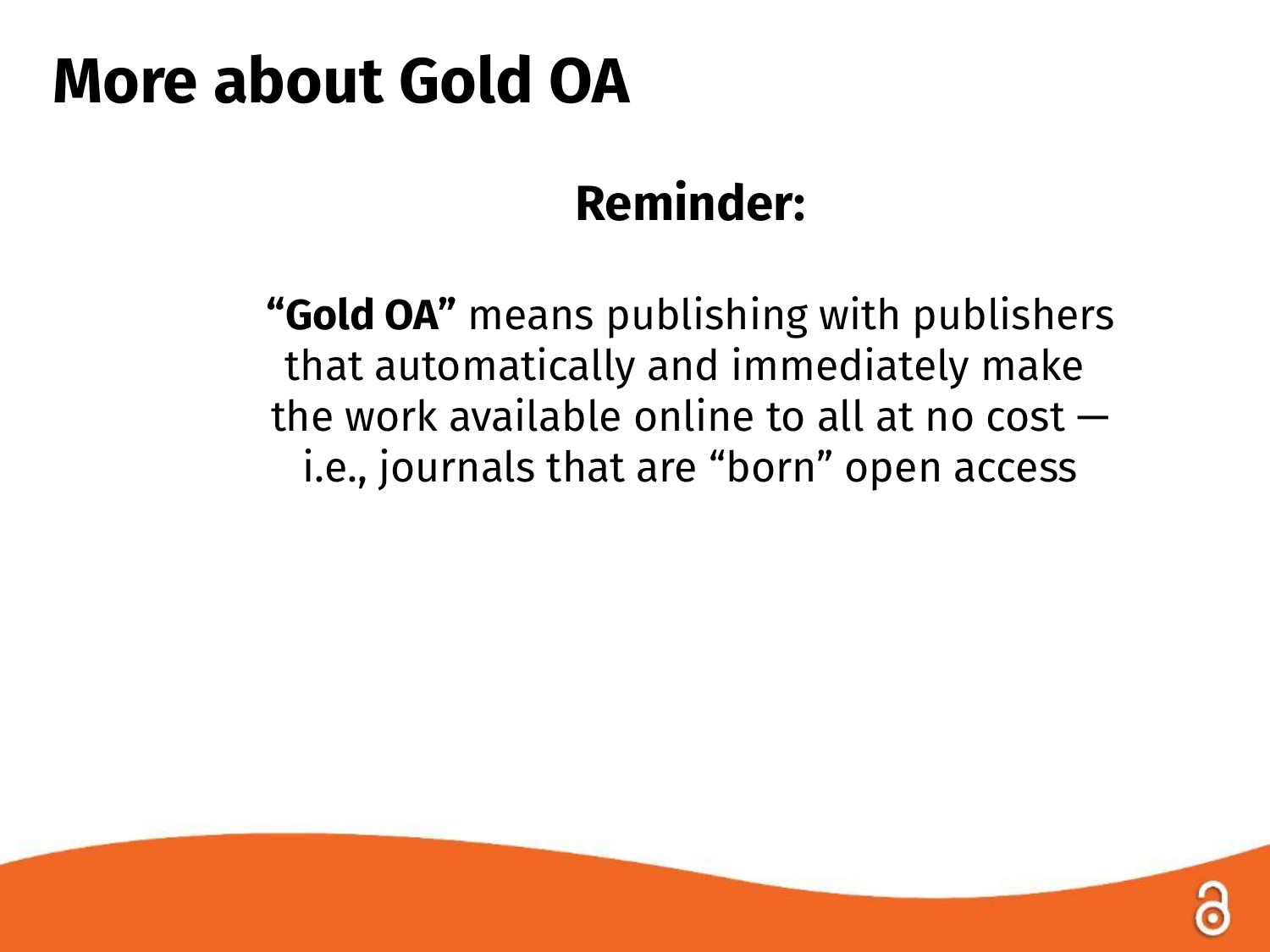

More about Gold OA

Reminder:

“Gold OA” means publishing with publishers
that automatically and immediately make
the work available online to all at no cost —
i.e., journals that are “born” open access